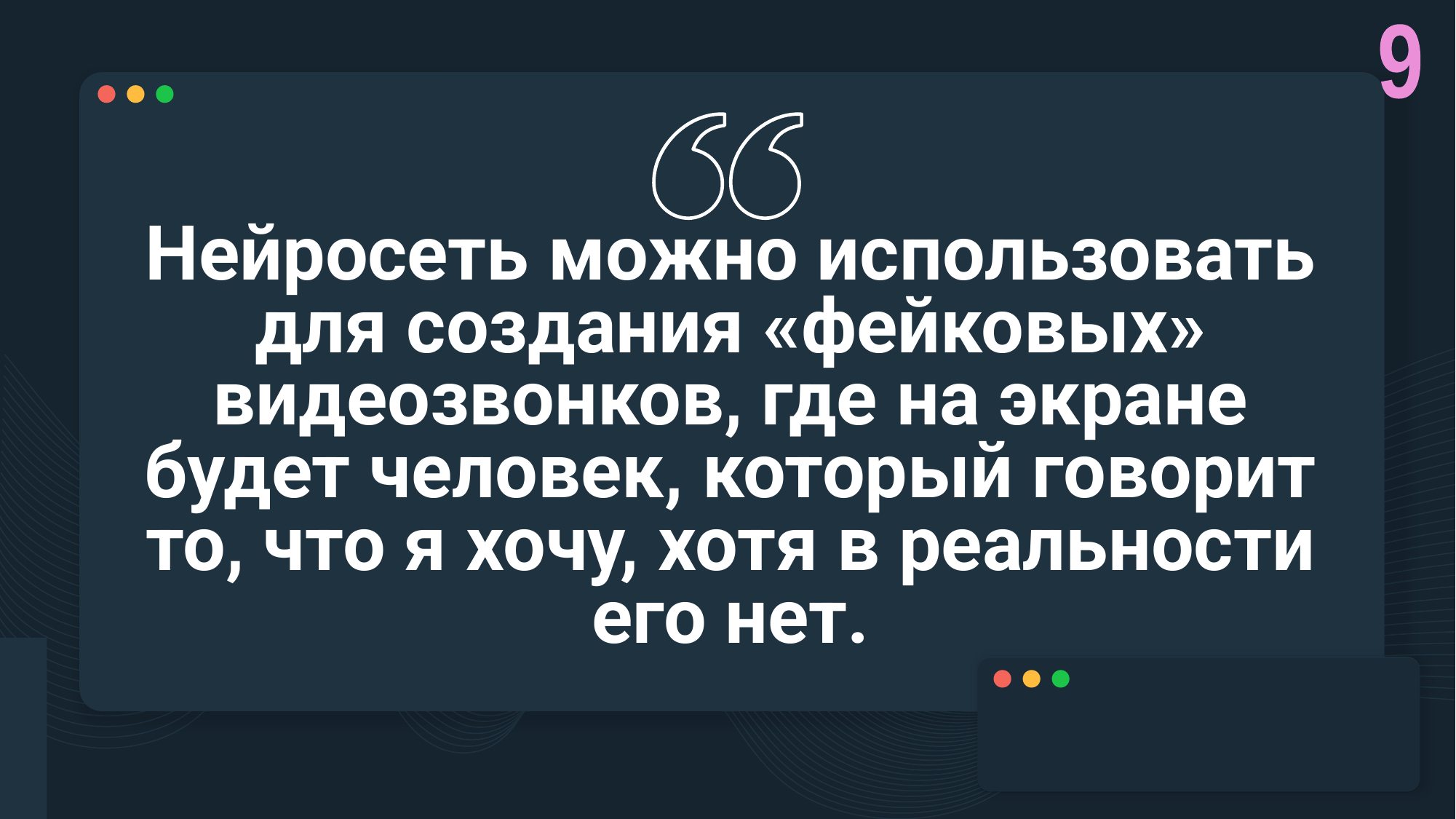

9

# Нейросеть можно использовать для создания «фейковых» видеозвонков, где на экране будет человек, который говорит то, что я хочу, хотя в реальности его нет.